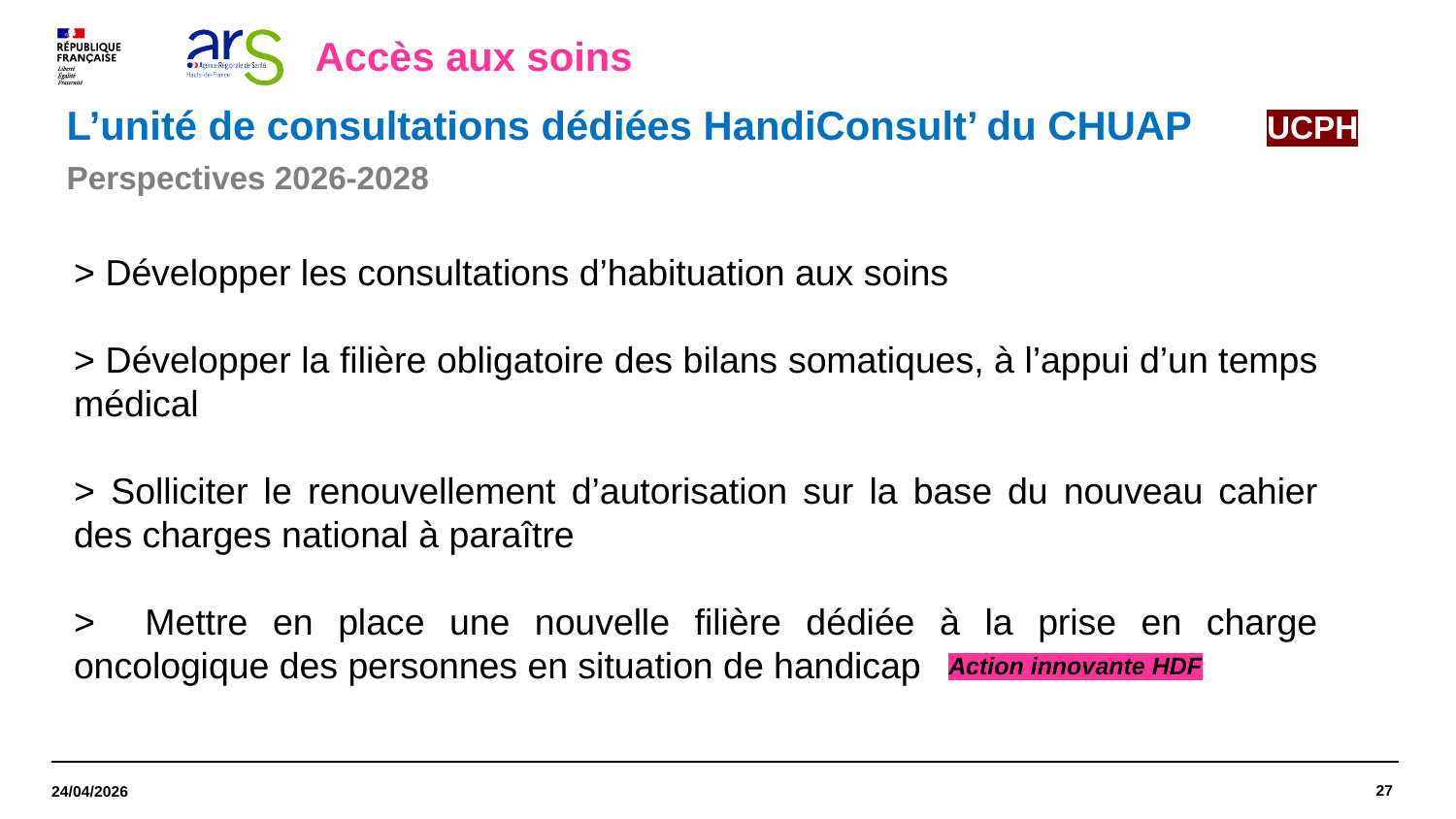

Accès aux soins
UCPH
L’unité de consultations dédiées HandiConsult’ du CHUAP
Perspectives 2026-2028
> Développer les consultations d’habituation aux soins

> Développer la filière obligatoire des bilans somatiques, à l’appui d’un temps médical

> Solliciter le renouvellement d’autorisation sur la base du nouveau cahier des charges national à paraître

>  Mettre en place une nouvelle filière dédiée à la prise en charge oncologique des personnes en situation de handicap
Action innovante HDF
27
24/04/2026